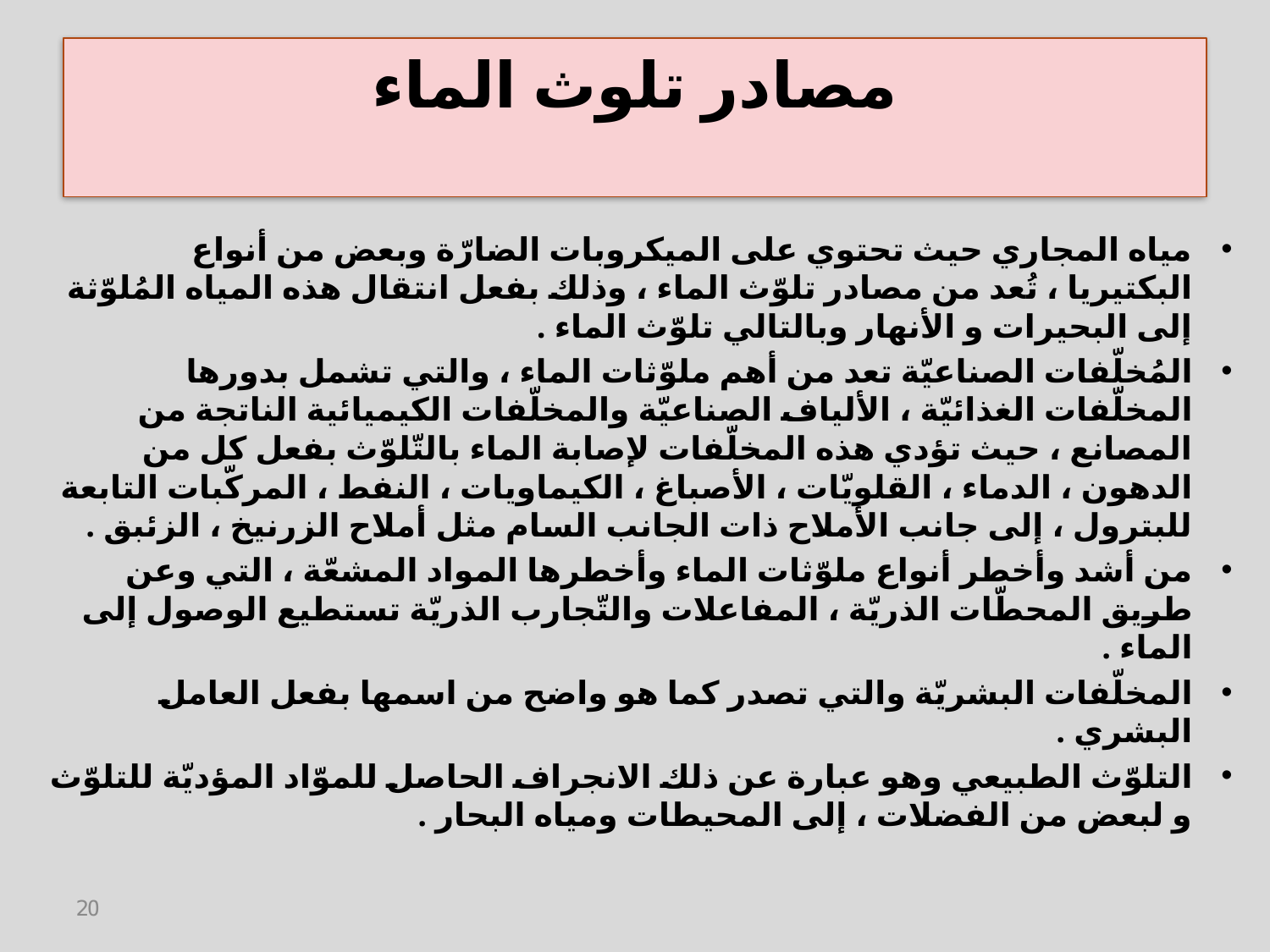

# مصادر تلوث الماء
مياه المجاري حيث تحتوي على الميكروبات الضارّة وبعض من أنواع البكتيريا ، تُعد من مصادر تلوّث الماء ، وذلك بفعل انتقال هذه المياه المُلوّثة إلى البحيرات و الأنهار وبالتالي تلوّث الماء .
المُخلّفات الصناعيّة تعد من أهم ملوّثات الماء ، والتي تشمل بدورها المخلّفات الغذائيّة ، الألياف الصناعيّة والمخلّفات الكيميائية الناتجة من المصانع ، حيث تؤدي هذه المخلّفات لإصابة الماء بالتّلوّث بفعل كل من الدهون ، الدماء ، القلويّات ، الأصباغ ، الكيماويات ، النفط ، المركّبات التابعة للبترول ، إلى جانب الأملاح ذات الجانب السام مثل أملاح الزرنيخ ، الزئبق .
من أشد وأخطر أنواع ملوّثات الماء وأخطرها المواد المشعّة ، التي وعن طريق المحطّات الذريّة ، المفاعلات والتّجارب الذريّة تستطيع الوصول إلى الماء .
المخلّفات البشريّة والتي تصدر كما هو واضح من اسمها بفعل العامل البشري .
التلوّث الطبيعي وهو عبارة عن ذلك الانجراف الحاصل للموّاد المؤديّة للتلوّث و لبعض من الفضلات ، إلى المحيطات ومياه البحار .

20